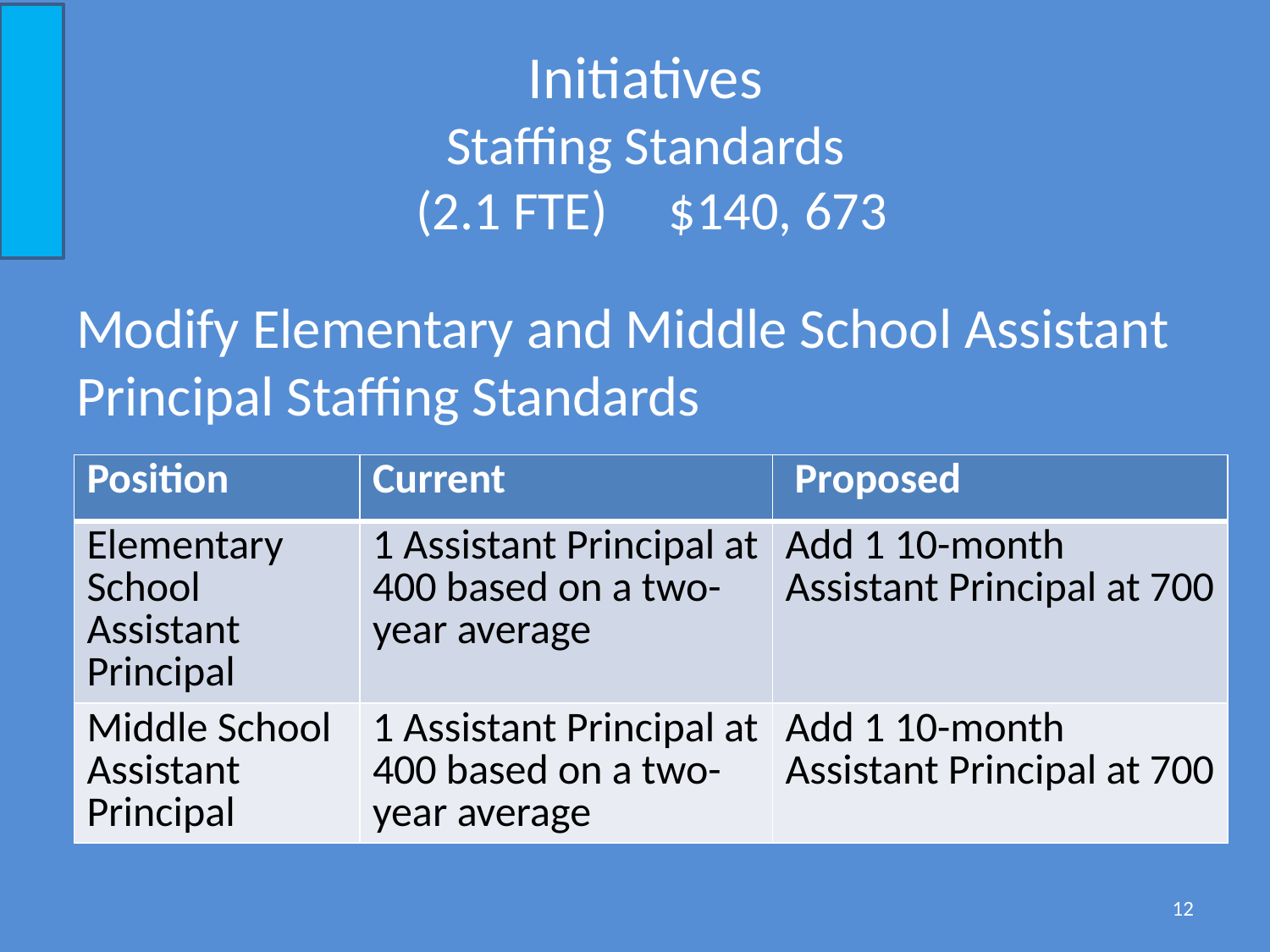

# Initiatives Staffing Standards (2.1 FTE)     $140, 673
Modify Elementary and Middle School Assistant Principal Staffing Standards
| Position | Current | Proposed |
| --- | --- | --- |
| Elementary School Assistant Principal | 1 Assistant Principal at 400 based on a two-year average | Add 1 10-month Assistant Principal at 700 |
| Middle School Assistant Principal | 1 Assistant Principal at 400 based on a two-year average | Add 1 10-month Assistant Principal at 700 |
12